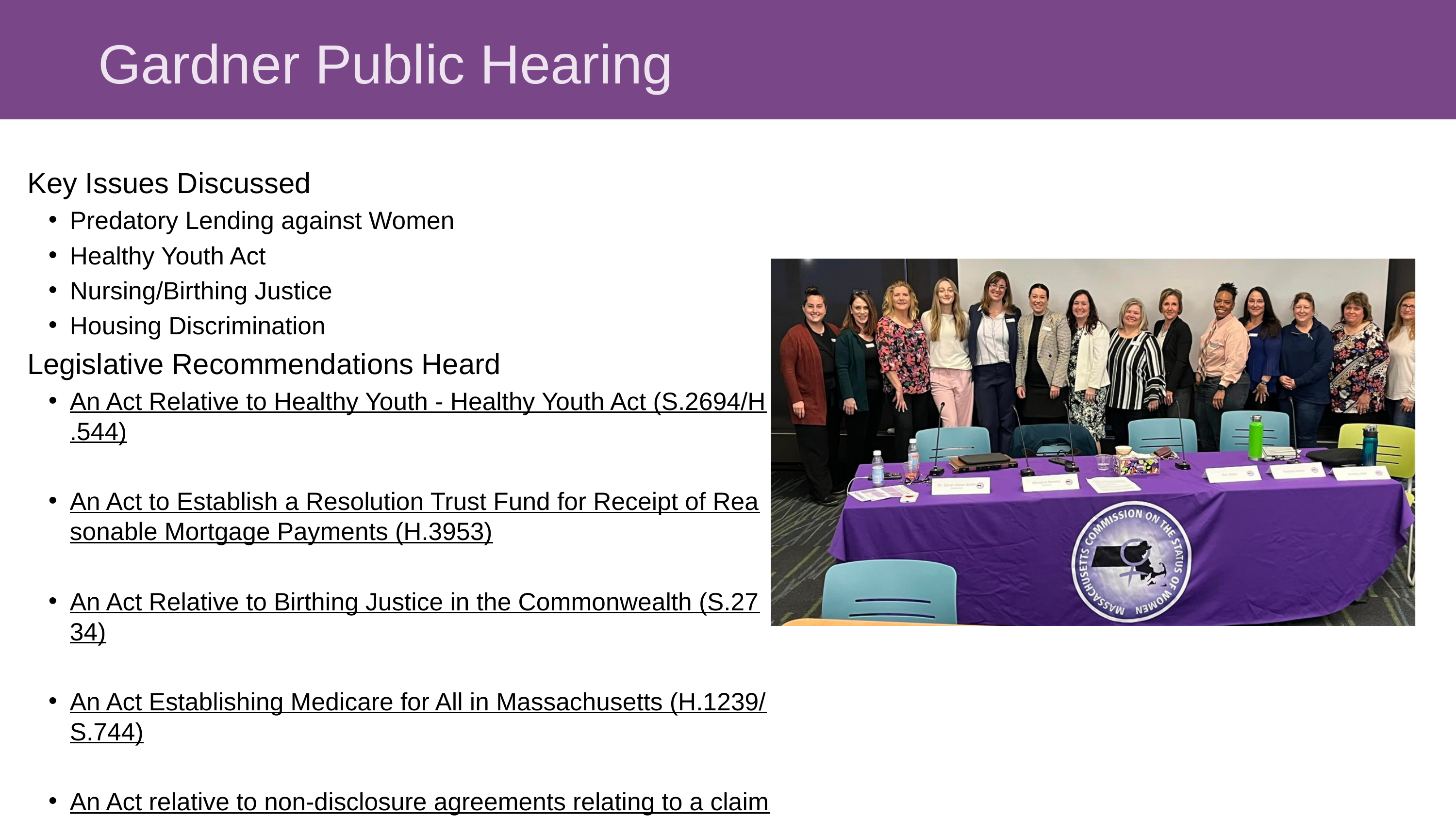

Gardner Public Hearing
Key Issues Discussed
Predatory Lending against Women
Healthy Youth Act
Nursing/Birthing Justice
Housing Discrimination
Legislative Recommendations Heard
An Act Relative to Healthy Youth - Healthy Youth Act (S.2694/H.544)
An Act to Establish a Resolution Trust Fund for Receipt of Reasonable Mortgage Payments (H.3953)
An Act Relative to Birthing Justice in the Commonwealth (S.2734)
An Act Establishing Medicare for All in Massachusetts (H.1239/S.744)
An Act relative to non-disclosure agreements relating to a claim of discrimination, non-payment of wages or benefits, retaliation, harassment or violation of public policy in employment (H.1870)